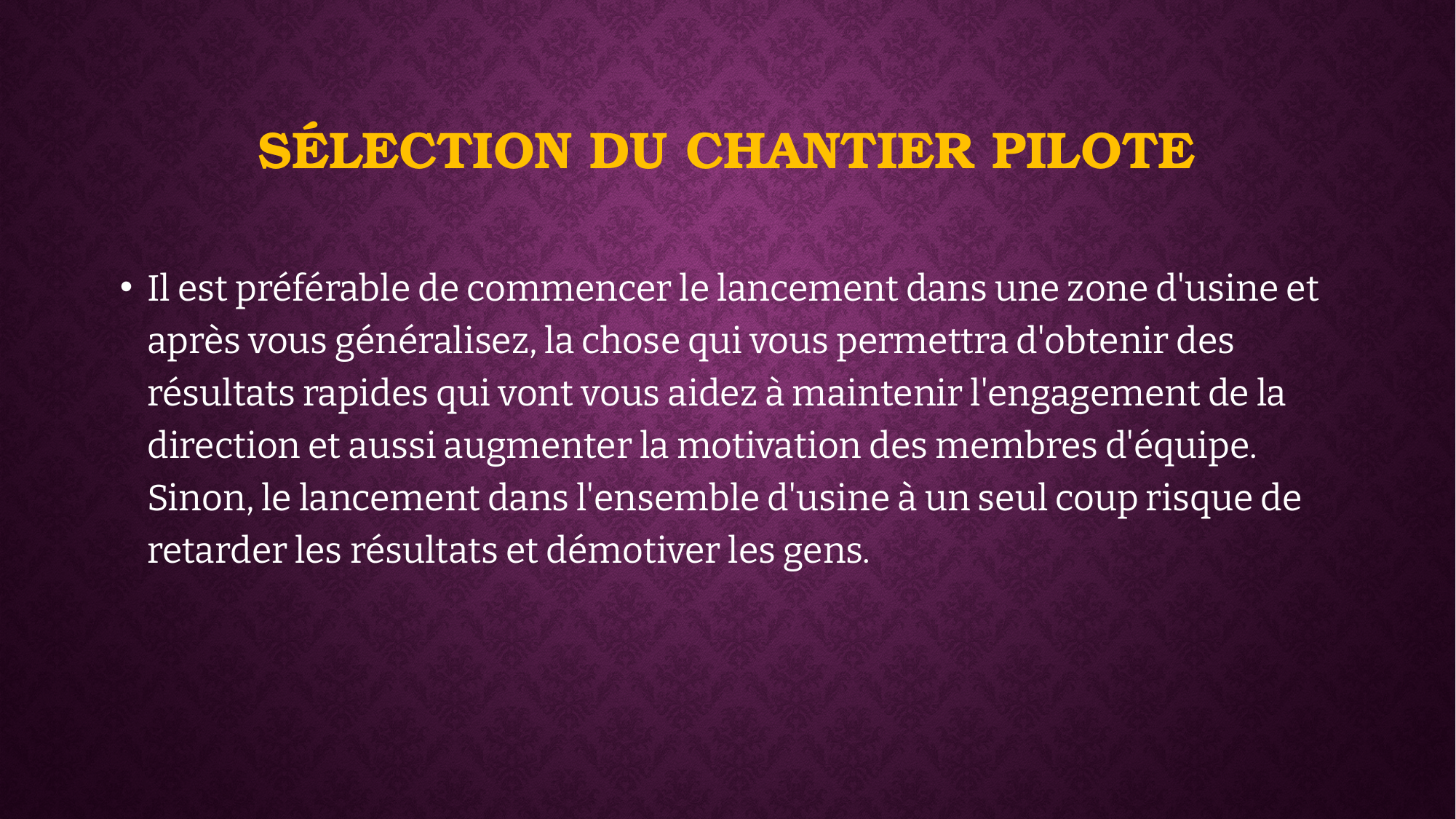

# Sélection du chantier pilote
Il est préférable de commencer le lancement dans une zone d'usine et après vous généralisez, la chose qui vous permettra d'obtenir des résultats rapides qui vont vous aidez à maintenir l'engagement de la direction et aussi augmenter la motivation des membres d'équipe. Sinon, le lancement dans l'ensemble d'usine à un seul coup risque de retarder les résultats et démotiver les gens.